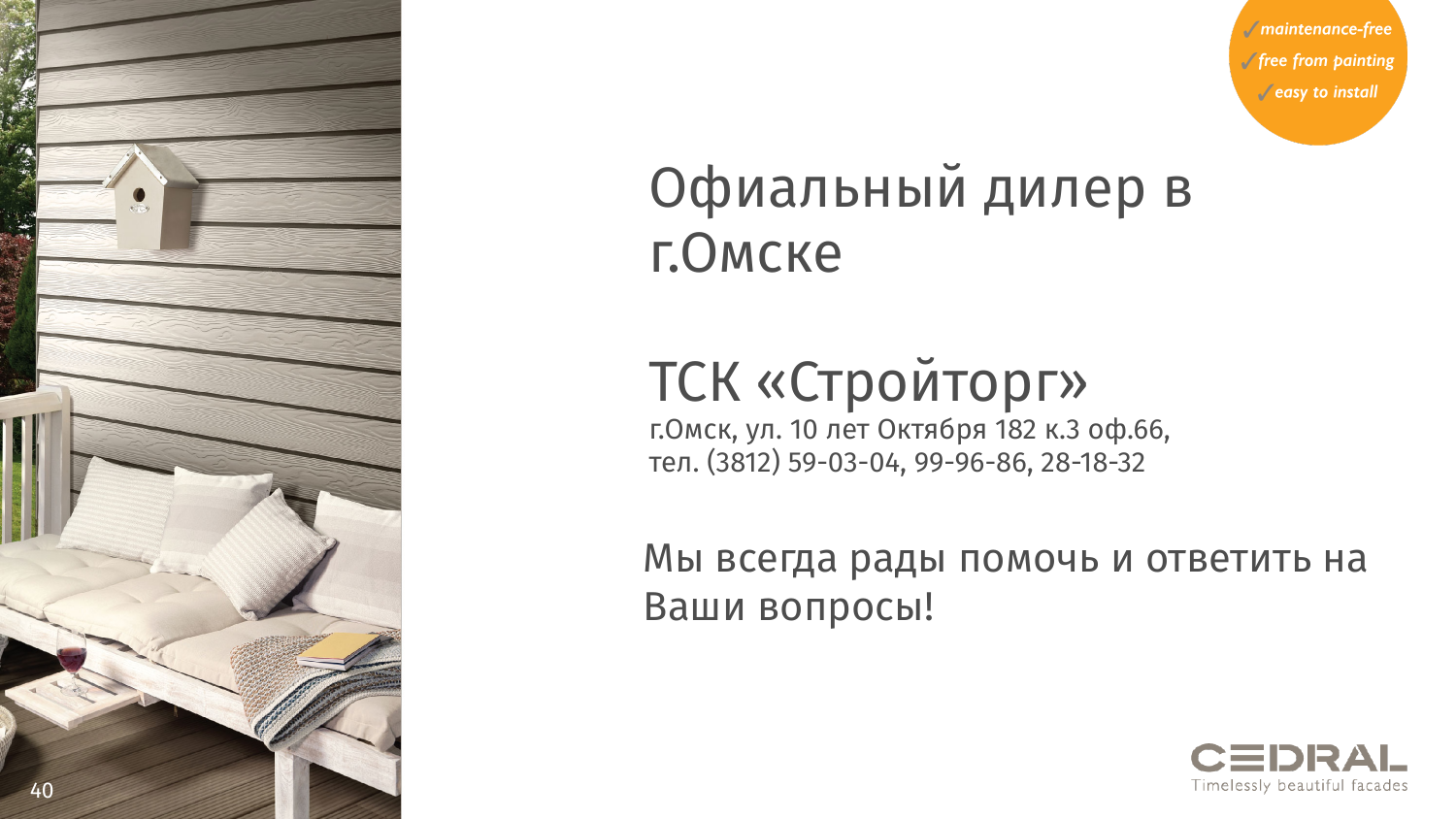

# Офиальный дилер в г.Омске ТСК «Стройторг» г.Омск, ул. 10 лет Октября 182 к.3 оф.66, тел. (3812) 59-03-04, 99-96-86, 28-18-32
Мы всегда рады помочь и ответить на Ваши вопросы!